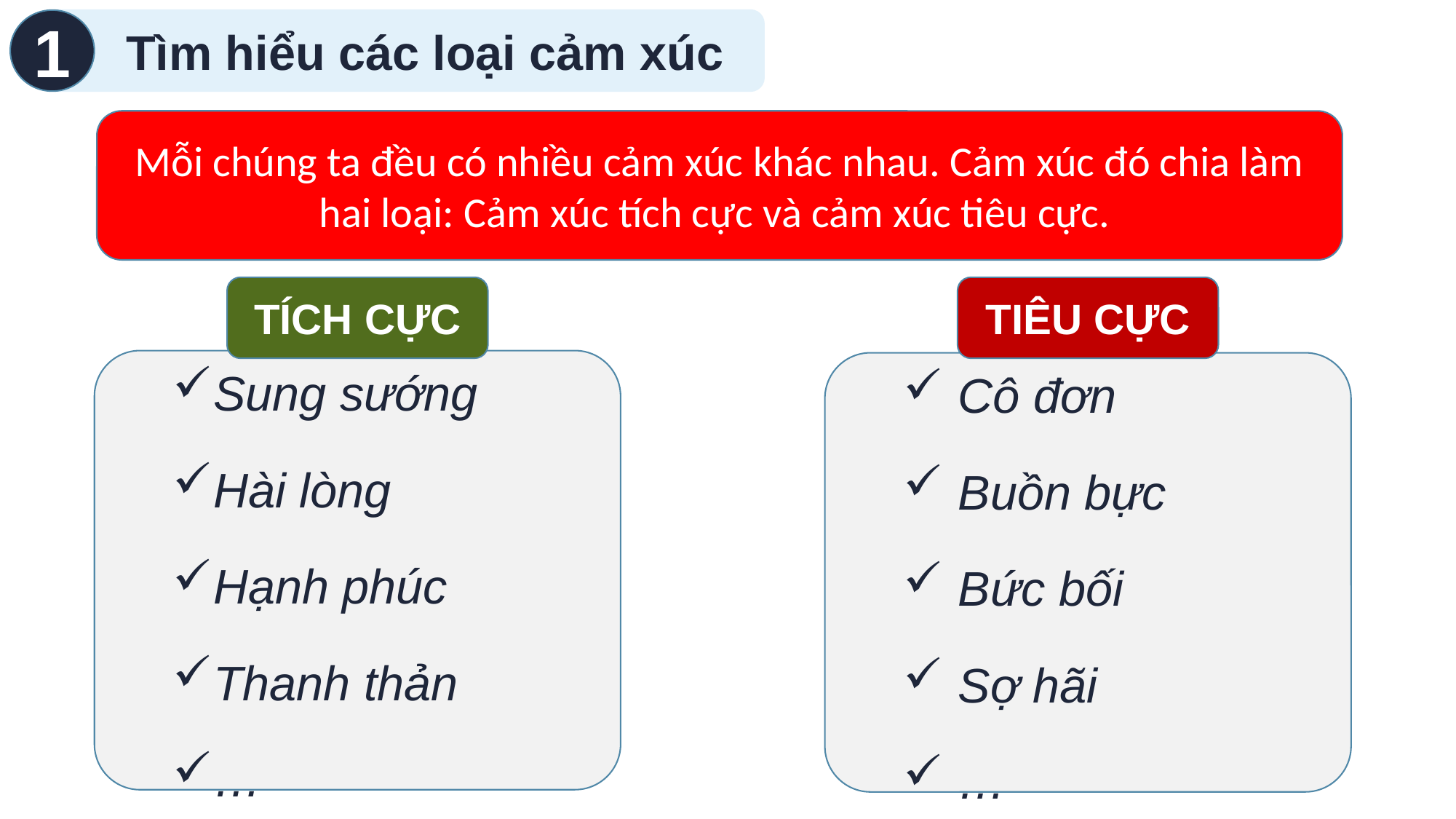

1
     Tìm hiểu các loại cảm xúc
Mỗi chúng ta đều có nhiều cảm xúc khác nhau. Cảm xúc đó chia làm hai loại: Cảm xúc tích cực và cảm xúc tiêu cực.
TÍCH CỰC
TIÊU CỰC
Sung sướng
Hài lòng
Hạnh phúc
Thanh thản
…
Cô đơn
Buồn bực
Bức bối
Sợ hãi
…